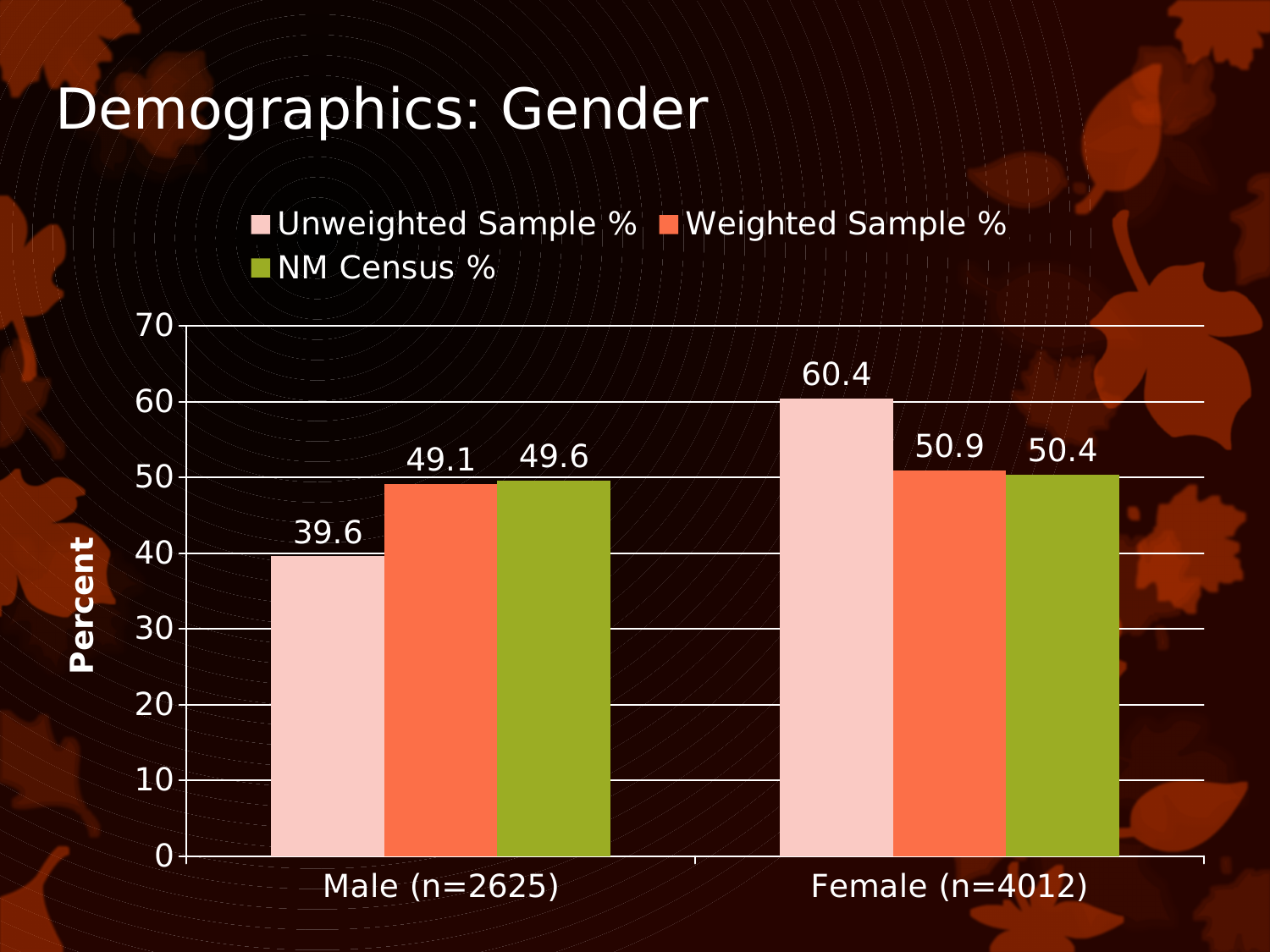

# Demographics: Gender

### Chart

| Category | Unweighted Sample % | Weighted Sample % | NM Census % |
|---|---|---|---|
| Male (n=2625) | 39.6 | 49.1 | 49.6 |
| Female (n=4012) | 60.4 | 50.9 | 50.4 |